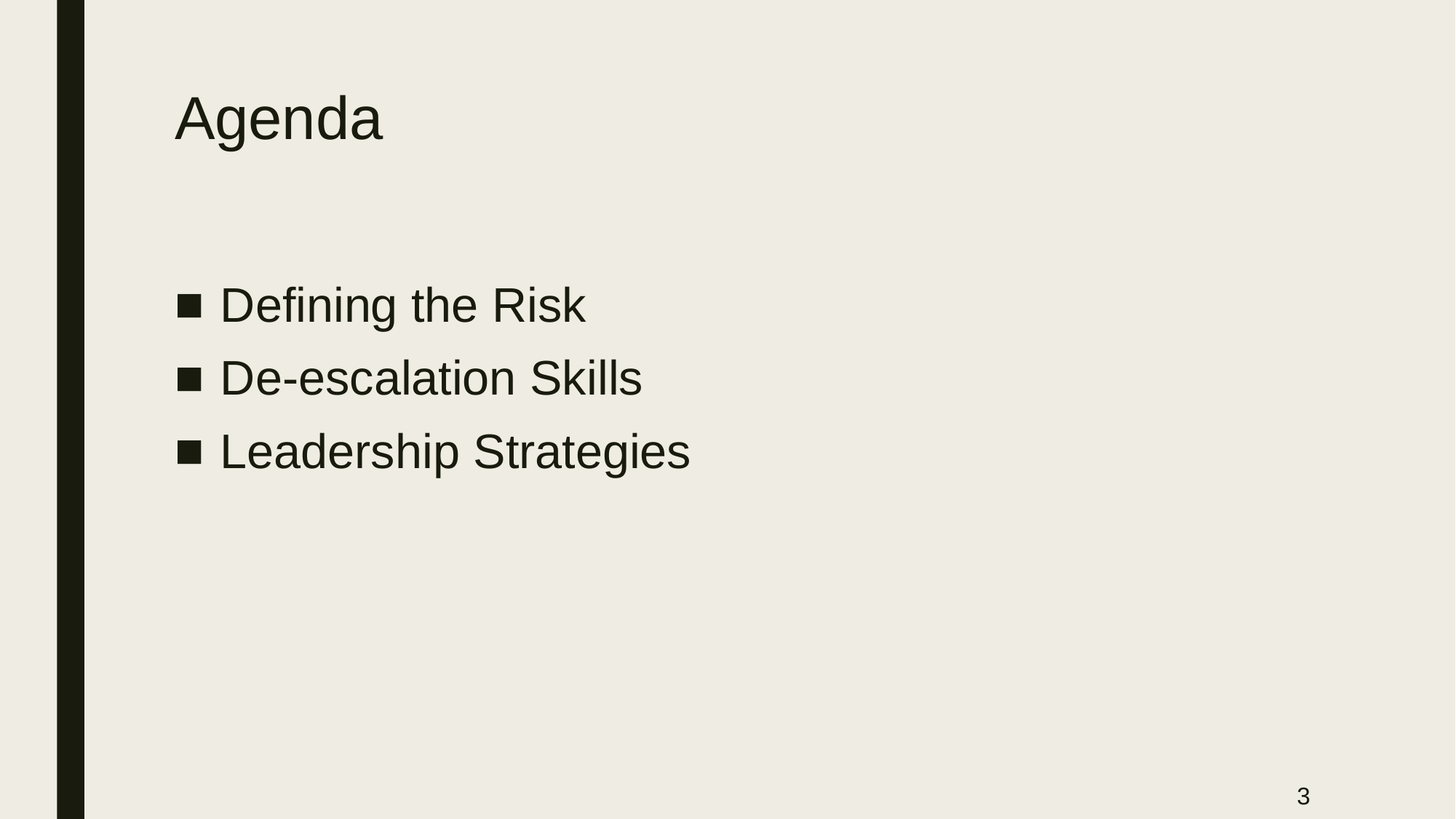

# Agenda
Defining the Risk
De-escalation Skills
Leadership Strategies
3